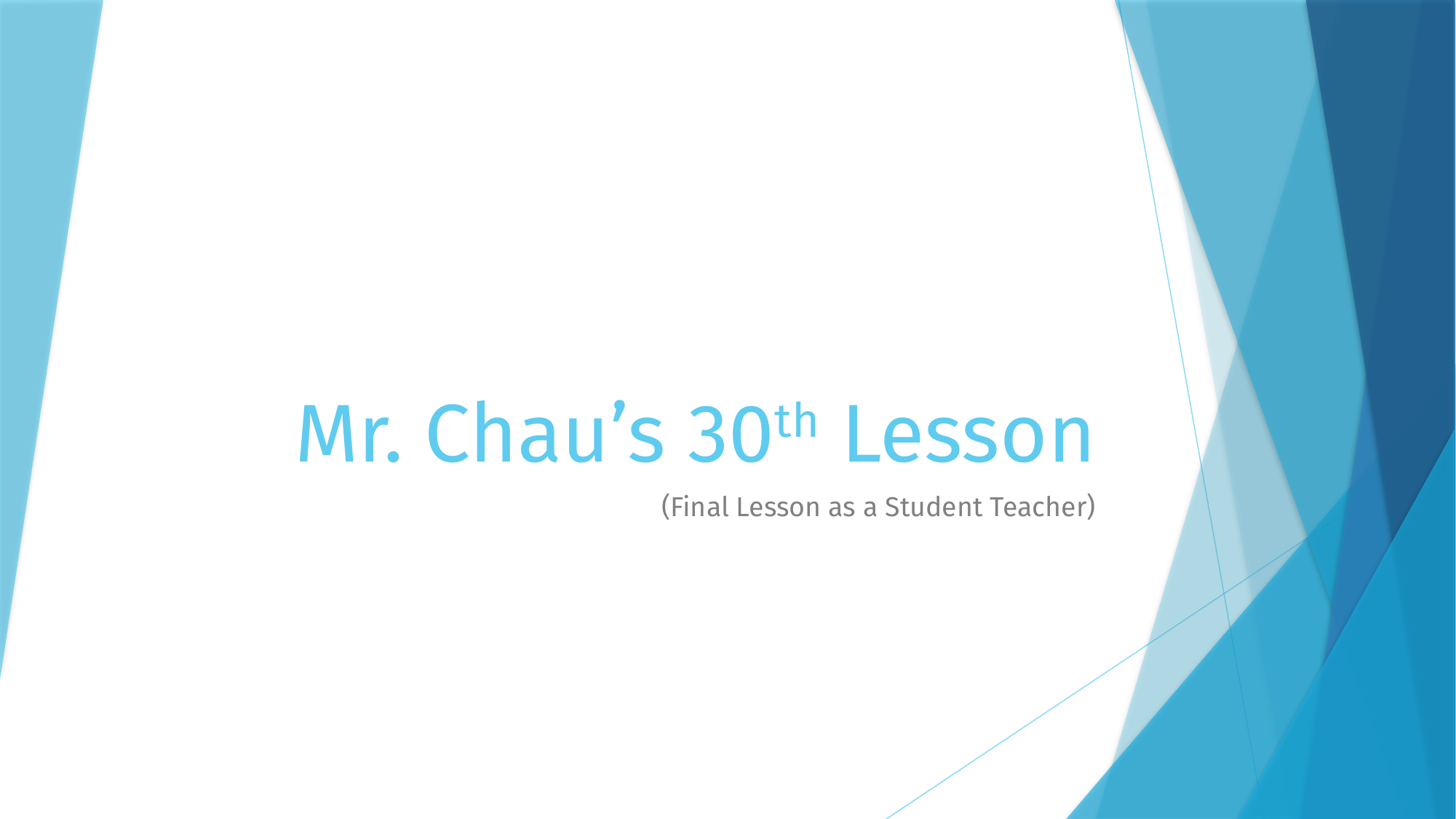

# Mr. Chau’s 30th Lesson
(Final Lesson as a Student Teacher)